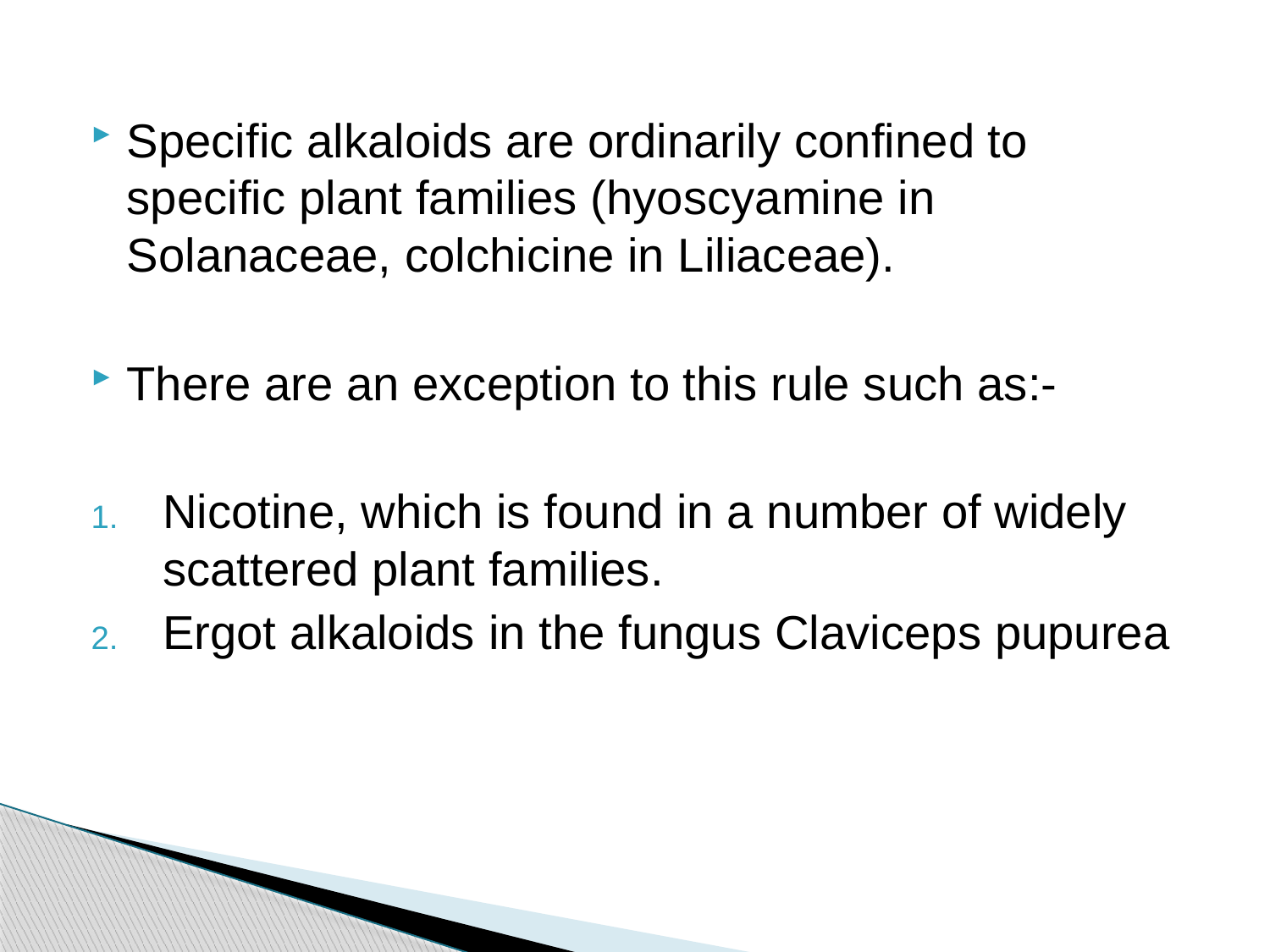

#

Specific alkaloids are ordinarily confined to specific plant families (hyoscyamine in Solanaceae, colchicine in Liliaceae).

There are an exception to this rule such as:-

Nicotine, which is found in a number of widely scattered plant families.
Ergot alkaloids in the fungus Claviceps pupurea